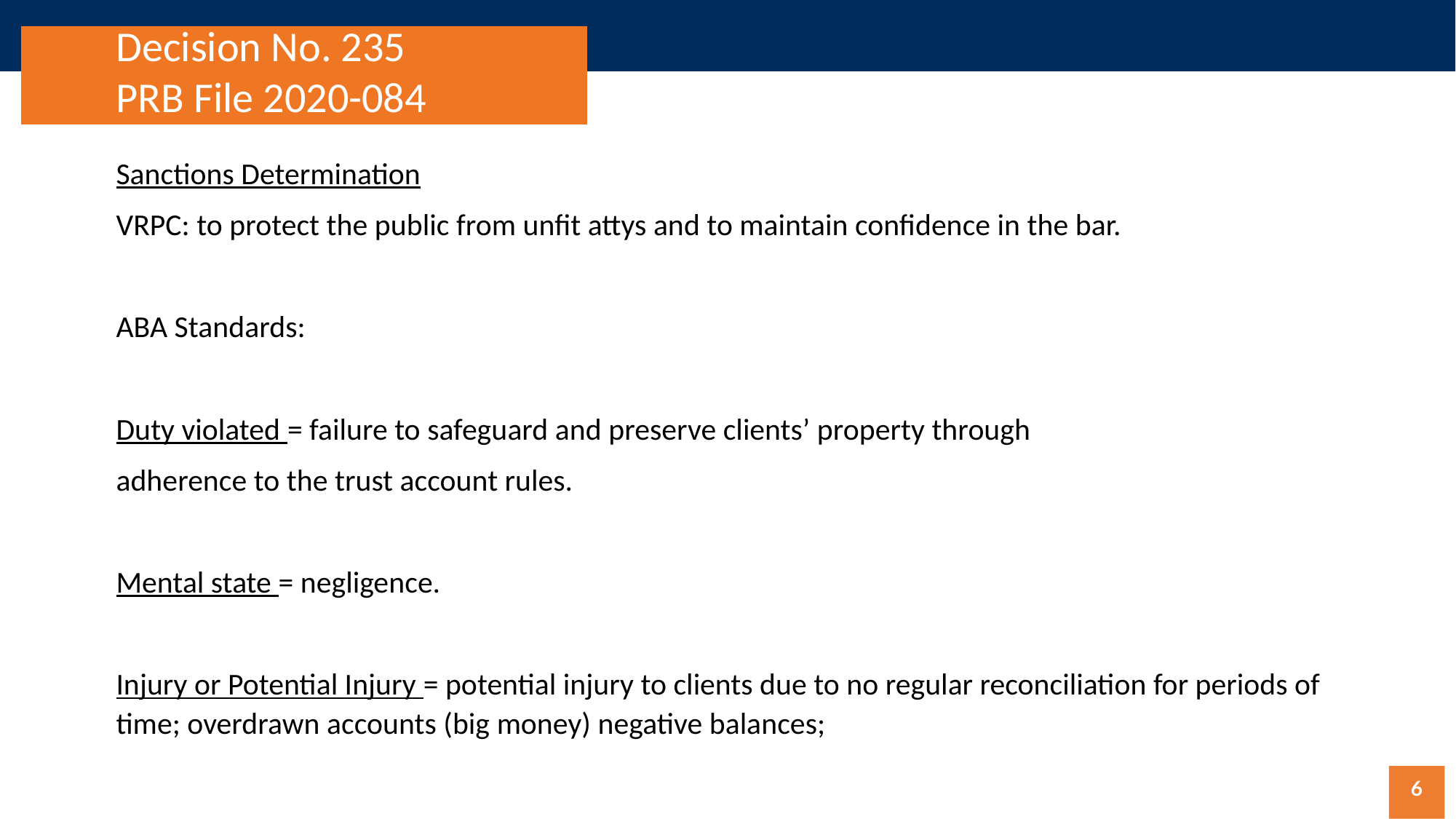

Decision No. 235
PRB File 2020-084

#
Sanctions Determination
VRPC: to protect the public from unfit attys and to maintain confidence in the bar.

ABA Standards:

Duty violated = failure to safeguard and preserve clients’ property through
adherence to the trust account rules.

Mental state = negligence.

Injury or Potential Injury = potential injury to clients due to no regular reconciliation for periods of time; overdrawn accounts (big money) negative balances;